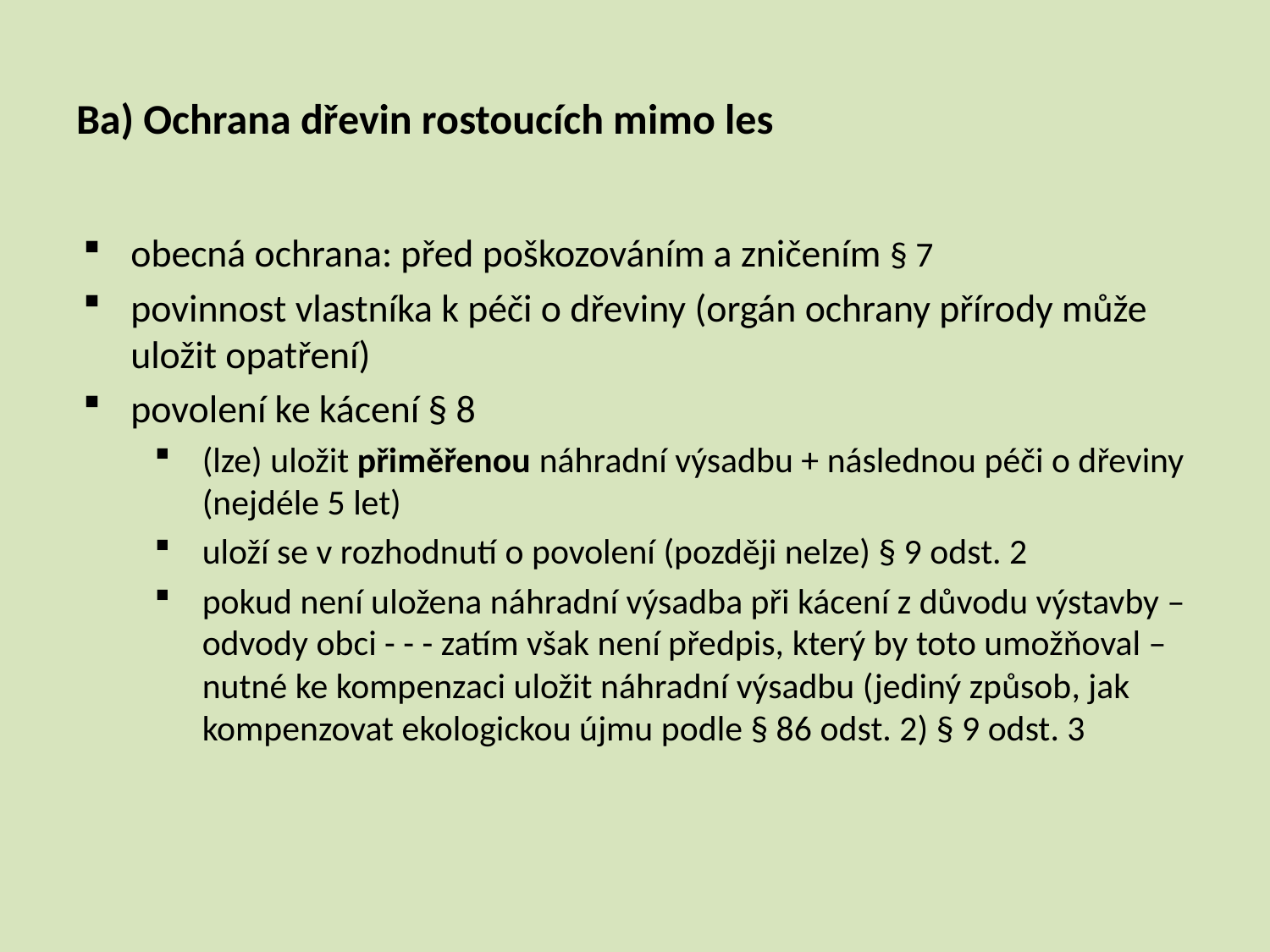

# Ba) Ochrana dřevin rostoucích mimo les
obecná ochrana: před poškozováním a zničením § 7
povinnost vlastníka k péči o dřeviny (orgán ochrany přírody může uložit opatření)
povolení ke kácení § 8
(lze) uložit přiměřenou náhradní výsadbu + následnou péči o dřeviny (nejdéle 5 let)
uloží se v rozhodnutí o povolení (později nelze) § 9 odst. 2
pokud není uložena náhradní výsadba při kácení z důvodu výstavby – odvody obci - - - zatím však není předpis, který by toto umožňoval – nutné ke kompenzaci uložit náhradní výsadbu (jediný způsob, jak kompenzovat ekologickou újmu podle § 86 odst. 2) § 9 odst. 3